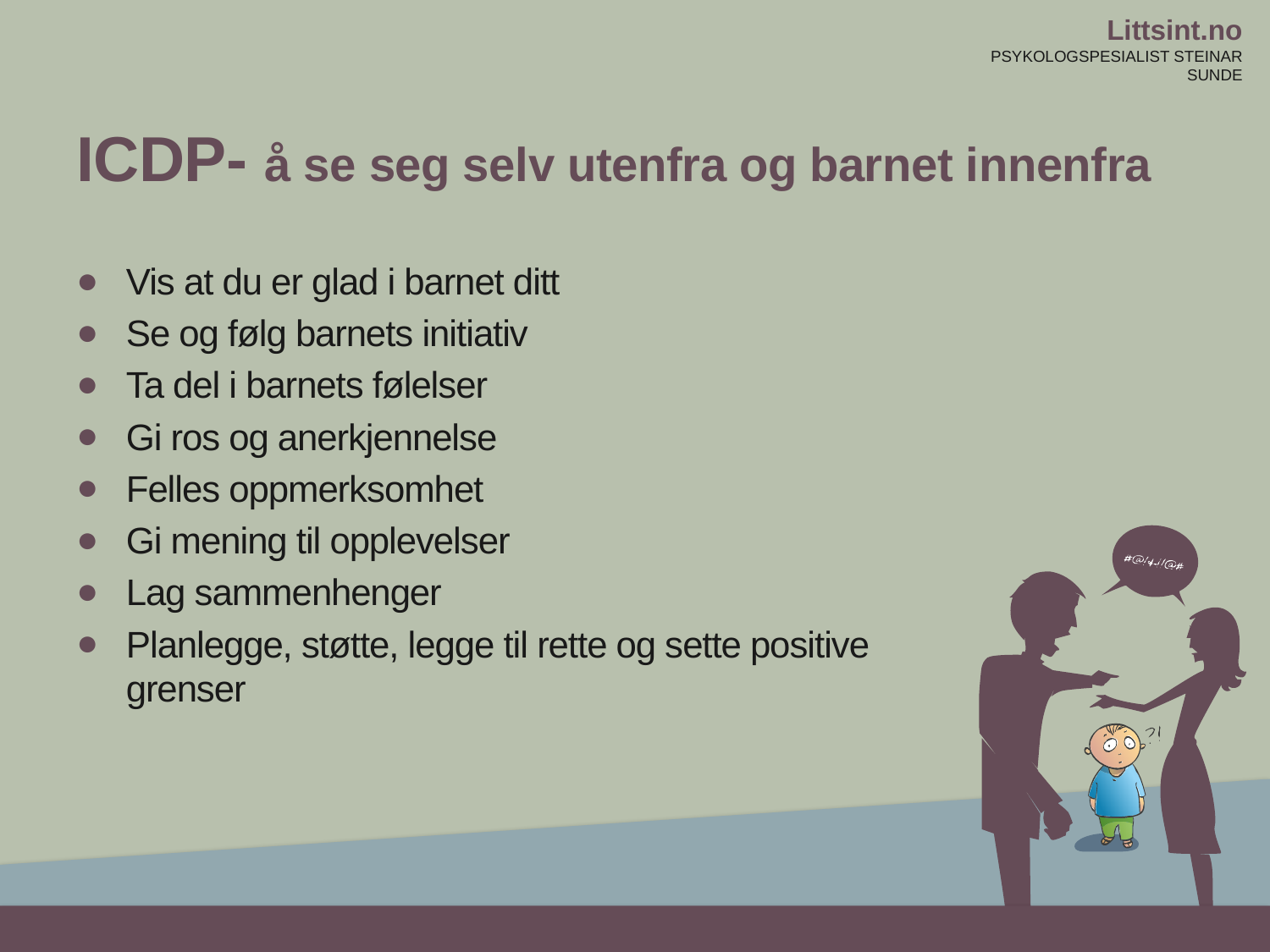

# ICDP- å se seg selv utenfra og barnet innenfra
Vis at du er glad i barnet ditt
Se og følg barnets initiativ
Ta del i barnets følelser
Gi ros og anerkjennelse
Felles oppmerksomhet
Gi mening til opplevelser
Lag sammenhenger
Planlegge, støtte, legge til rette og sette positive grenser